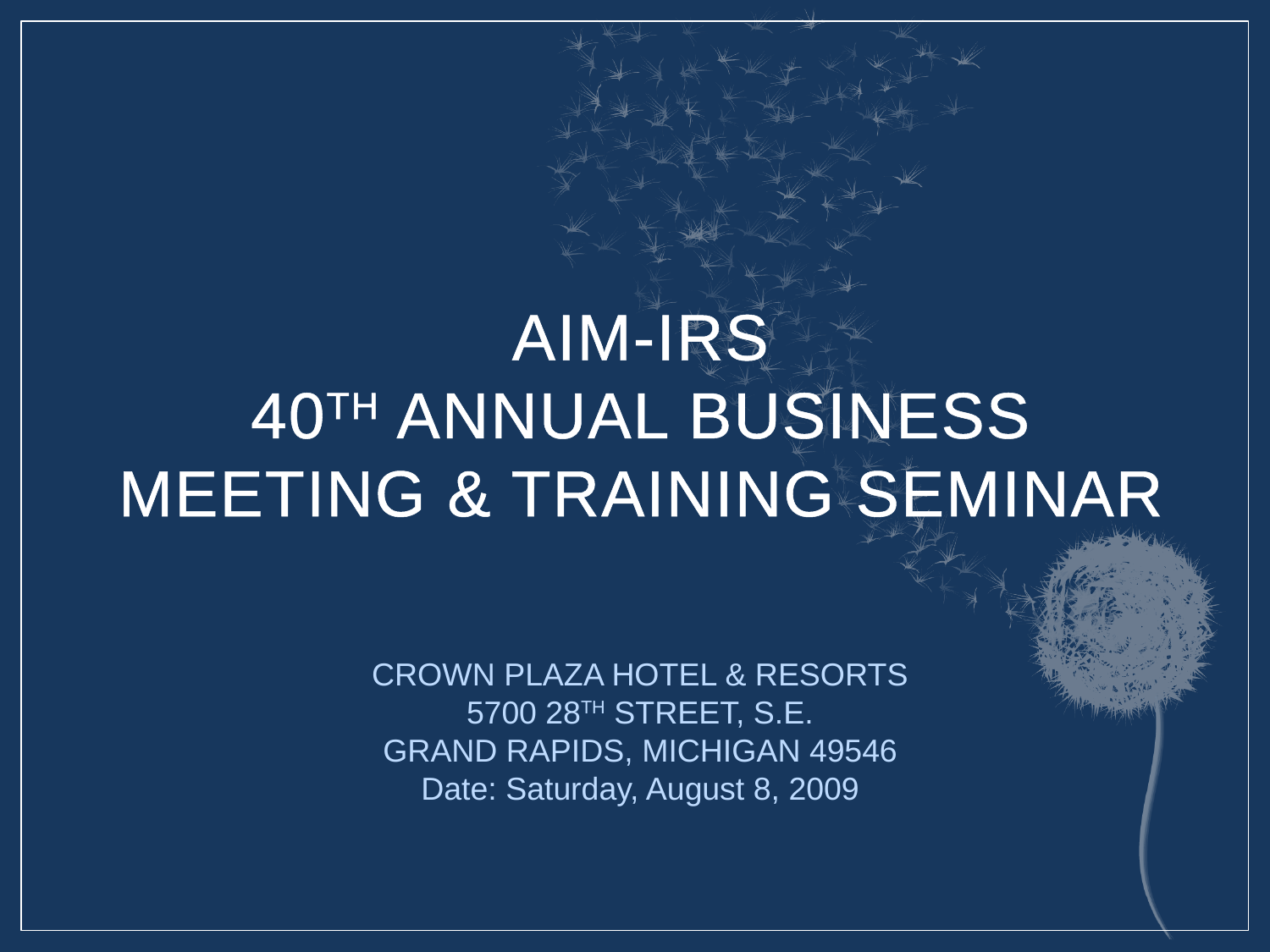

# AIM-IRS 40TH ANNUAL BUSINESS MEETING & TRAINING SEMINAR
CROWN PLAZA HOTEL & RESORTS
5700 28TH STREET, S.E.
GRAND RAPIDS, MICHIGAN 49546
Date: Saturday, August 8, 2009